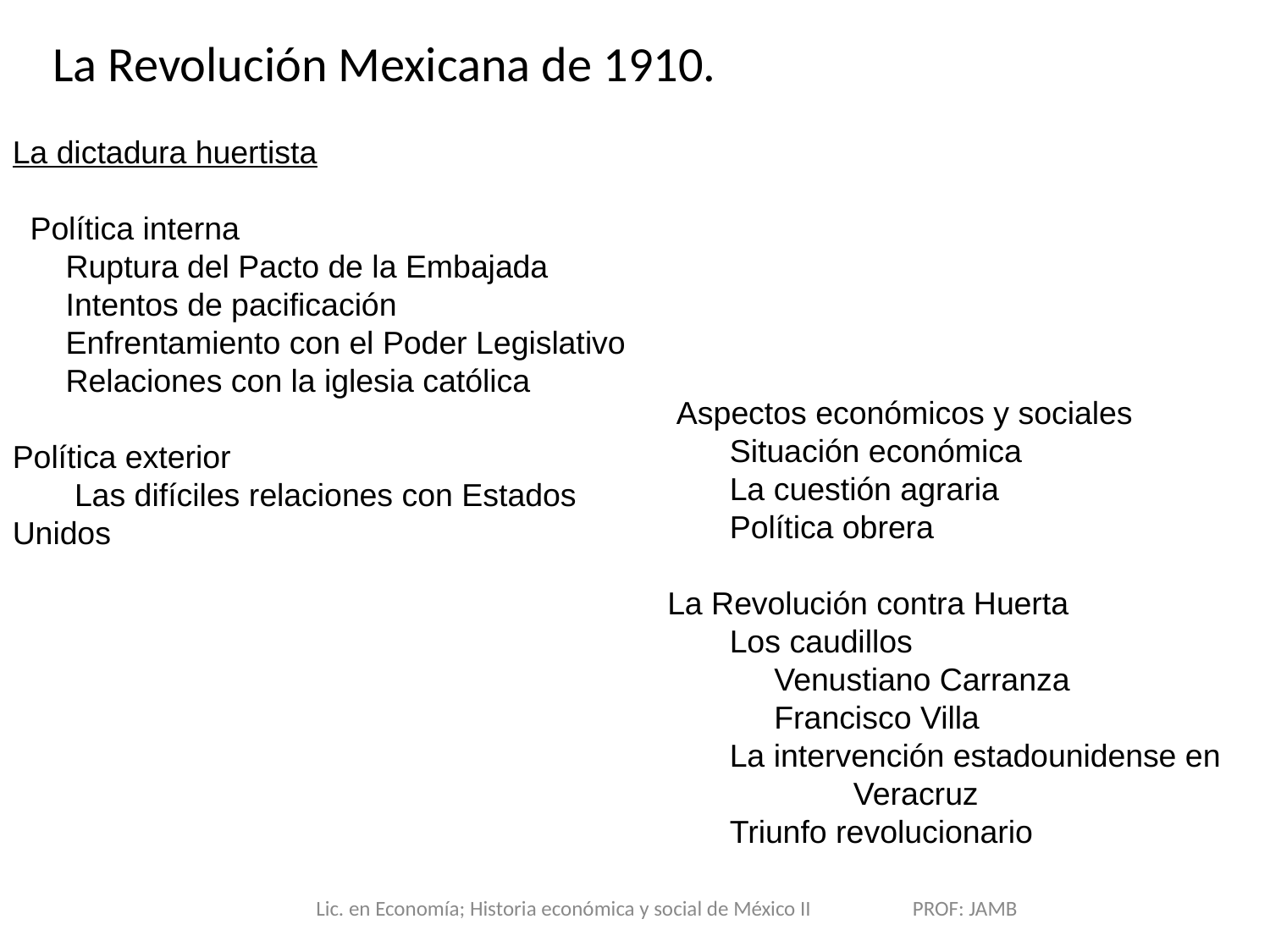

La Revolución Mexicana de 1910.
La dictadura huertista

  Política interna
      Ruptura del Pacto de la Embajada
      Intentos de pacificación
      Enfrentamiento con el Poder Legislativo
      Relaciones con la iglesia católica

Política exterior
       Las difíciles relaciones con Estados Unidos

 Aspectos económicos y sociales
       Situación económica
       La cuestión agraria
       Política obrera

La Revolución contra Huerta
       Los caudillos
            Venustiano Carranza
            Francisco Villa
       La intervención estadounidense en                      Veracruz
       Triunfo revolucionario
Lic. en Economía; Historia económica y social de México II                     PROF: JAMB